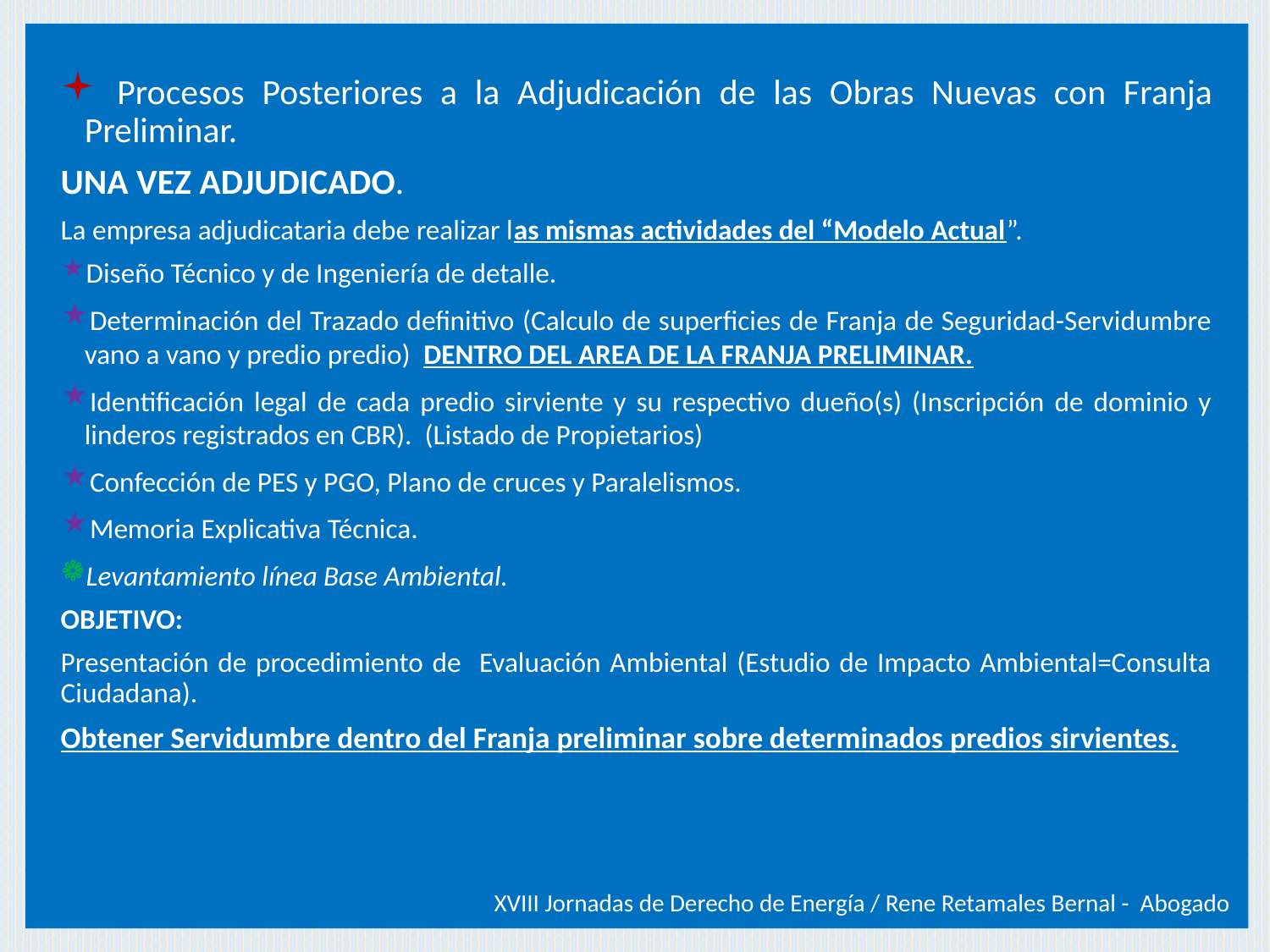

Procesos Posteriores a la Adjudicación de las Obras Nuevas con Franja Preliminar.
UNA VEZ ADJUDICADO.
La empresa adjudicataria debe realizar las mismas actividades del “Modelo Actual”.
Diseño Técnico y de Ingeniería de detalle.
Determinación del Trazado definitivo (Calculo de superficies de Franja de Seguridad-Servidumbre vano a vano y predio predio)  DENTRO DEL AREA DE LA FRANJA PRELIMINAR.
Identificación legal de cada predio sirviente y su respectivo dueño(s) (Inscripción de dominio y linderos registrados en CBR).  (Listado de Propietarios)
Confección de PES y PGO, Plano de cruces y Paralelismos.
Memoria Explicativa Técnica.
Levantamiento línea Base Ambiental.
OBJETIVO:
Presentación de procedimiento de  Evaluación Ambiental (Estudio de Impacto Ambiental=Consulta Ciudadana).
Obtener Servidumbre dentro del Franja preliminar sobre determinados predios sirvientes.

XVIII Jornadas de Derecho de Energía / Rene Retamales Bernal -  Abogado